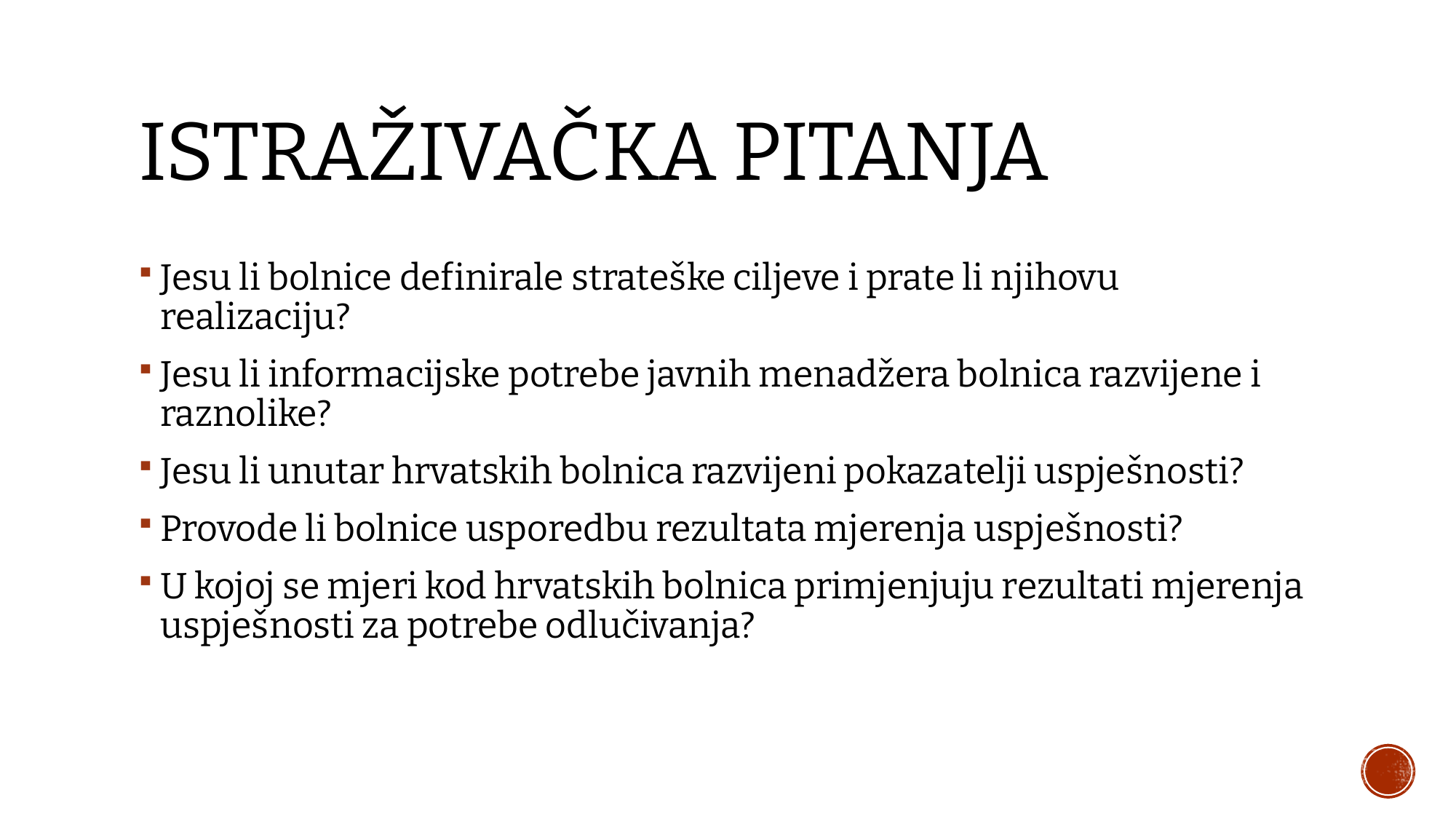

# Istraživačka pitanja
Jesu li bolnice definirale strateške ciljeve i prate li njihovu realizaciju?
Jesu li informacijske potrebe javnih menadžera bolnica razvijene i raznolike?
Jesu li unutar hrvatskih bolnica razvijeni pokazatelji uspješnosti?
Provode li bolnice usporedbu rezultata mjerenja uspješnosti?
U kojoj se mjeri kod hrvatskih bolnica primjenjuju rezultati mjerenja uspješnosti za potrebe odlučivanja?